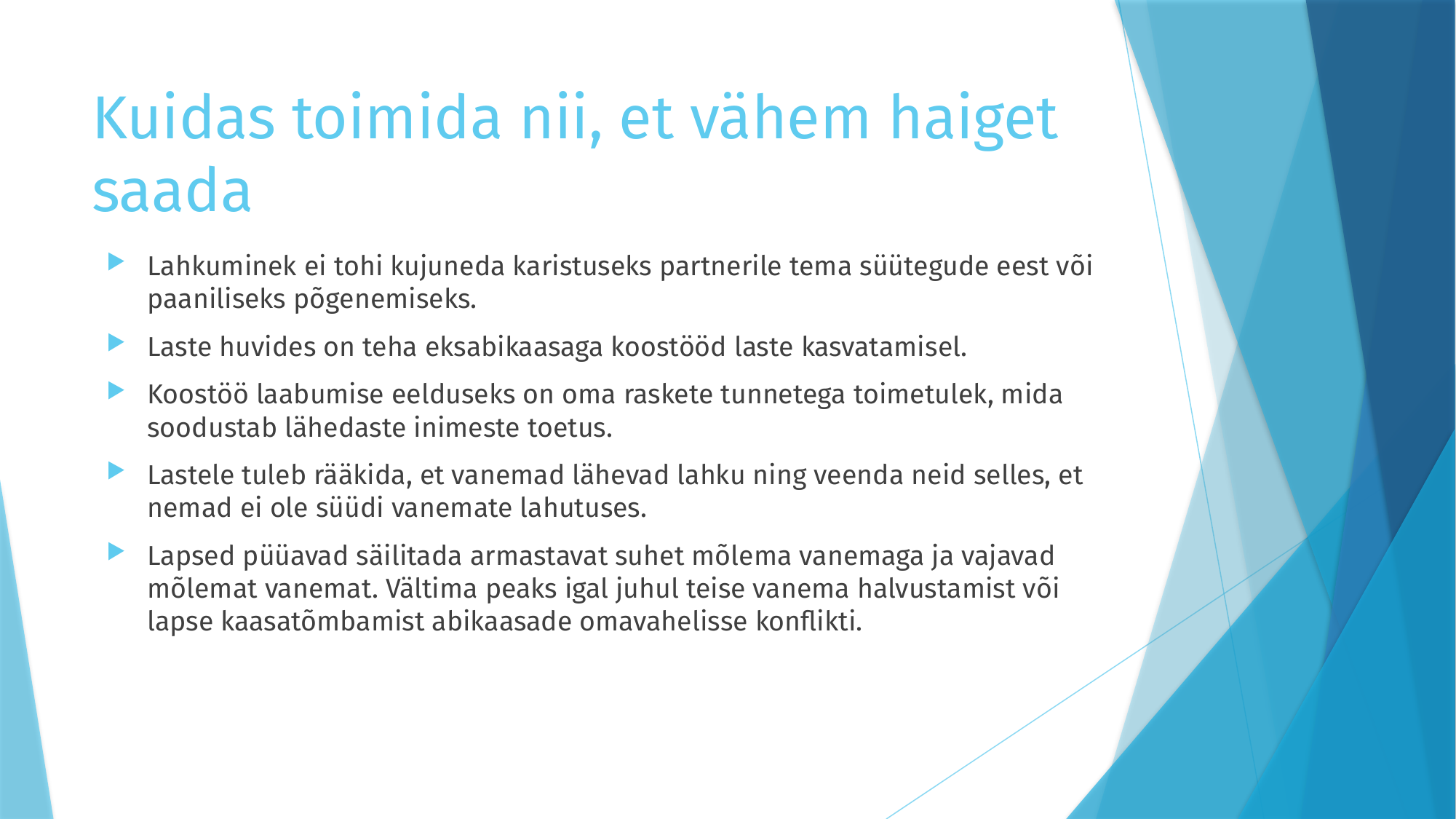

# Kuidas toimida nii, et vähem haiget saada
Lahkuminek ei tohi kujuneda karistuseks partnerile tema süütegude eest või paaniliseks põgenemiseks.
Laste huvides on teha eksabikaasaga koostööd laste kasvatamisel.
Koostöö laabumise eelduseks on oma raskete tunnetega toimetulek, mida soodustab lähedaste inimeste toetus.
Lastele tuleb rääkida, et vanemad lähevad lahku ning veenda neid selles, et nemad ei ole süüdi vanemate lahutuses.
Lapsed püüavad säilitada armastavat suhet mõlema vanemaga ja vajavad mõlemat vanemat. Vältima peaks igal juhul teise vanema halvustamist või lapse kaasatõmbamist abikaasade omavahelisse konflikti.